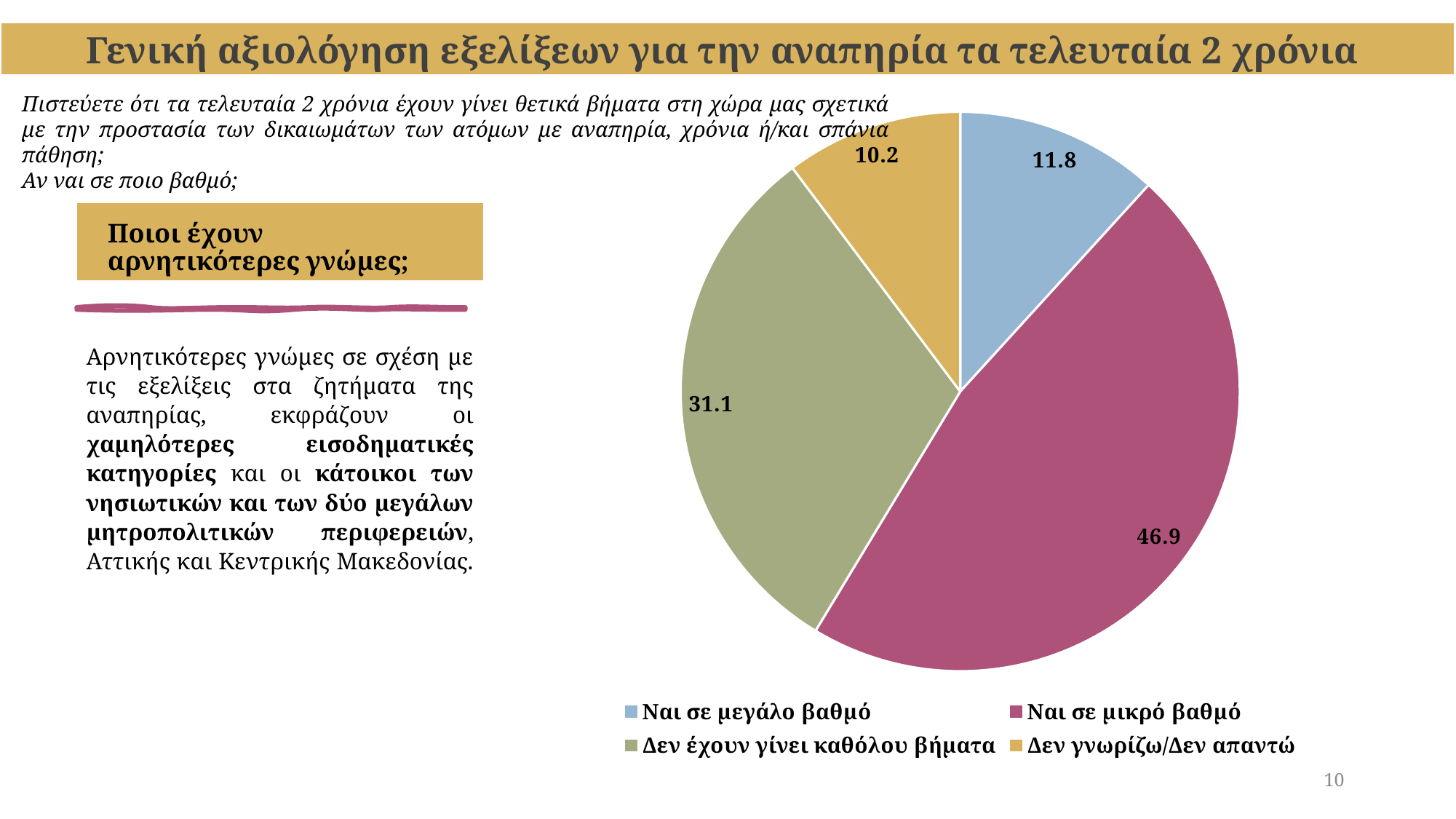

Γενική αξιολόγηση εξελίξεων για την αναπηρία τα τελευταία 2 χρόνια
Πιστεύετε ότι τα τελευταία 2 χρόνια έχουν γίνει θετικά βήματα στη χώρα μας σχετικά με την προστασία των δικαιωμάτων των ατόμων με αναπηρία, χρόνια ή/και σπάνια πάθηση;
Αν ναι σε ποιο βαθμό;

### Chart

| Category |  |
|---|---|
| Ναι σε μεγάλο βαθμό | 11.773426810693524 |
| Ναι σε μικρό βαθμό | 46.86468525150038 |
| Δεν έχουν γίνει καθόλου βήματα | 31.08097642290497 |
| Δεν γνωρίζω/Δεν απαντώ | 10.248088717439904 |
Ποιοι έχουν αρνητικότερες γνώμες;

Αρνητικότερες γνώμες σε σχέση με τις εξελίξεις στα ζητήματα της αναπηρίας, εκφράζουν οι χαμηλότερες εισοδηματικές κατηγορίες και οι κάτοικοι των νησιωτικών και των δύο μεγάλων μητροπολιτικών περιφερειών, Αττικής και Κεντρικής Μακεδονίας.
10